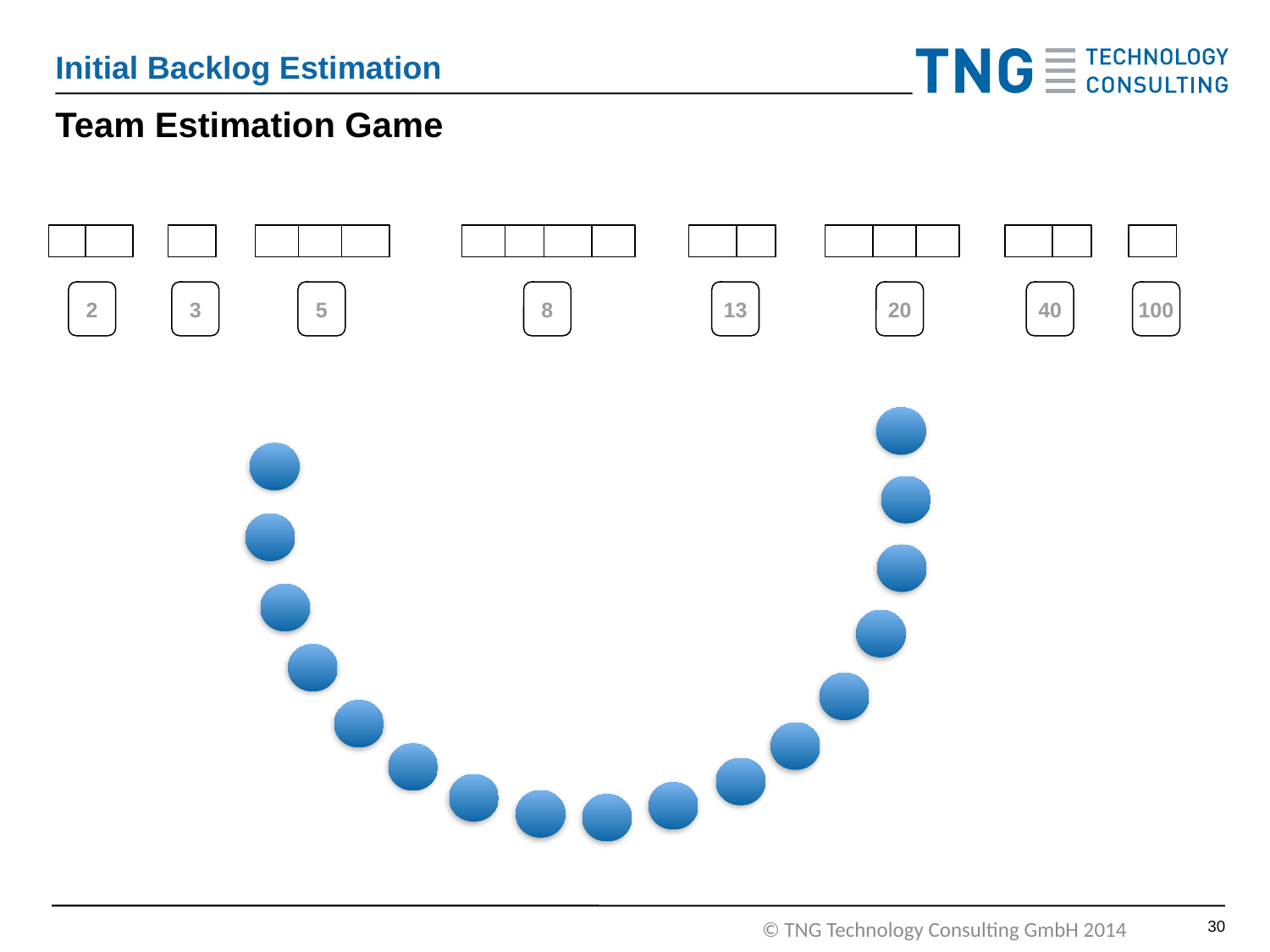

Initial Backlog Estimation
# Team Estimation Game

2
3
5
8
13
20
40
100

30